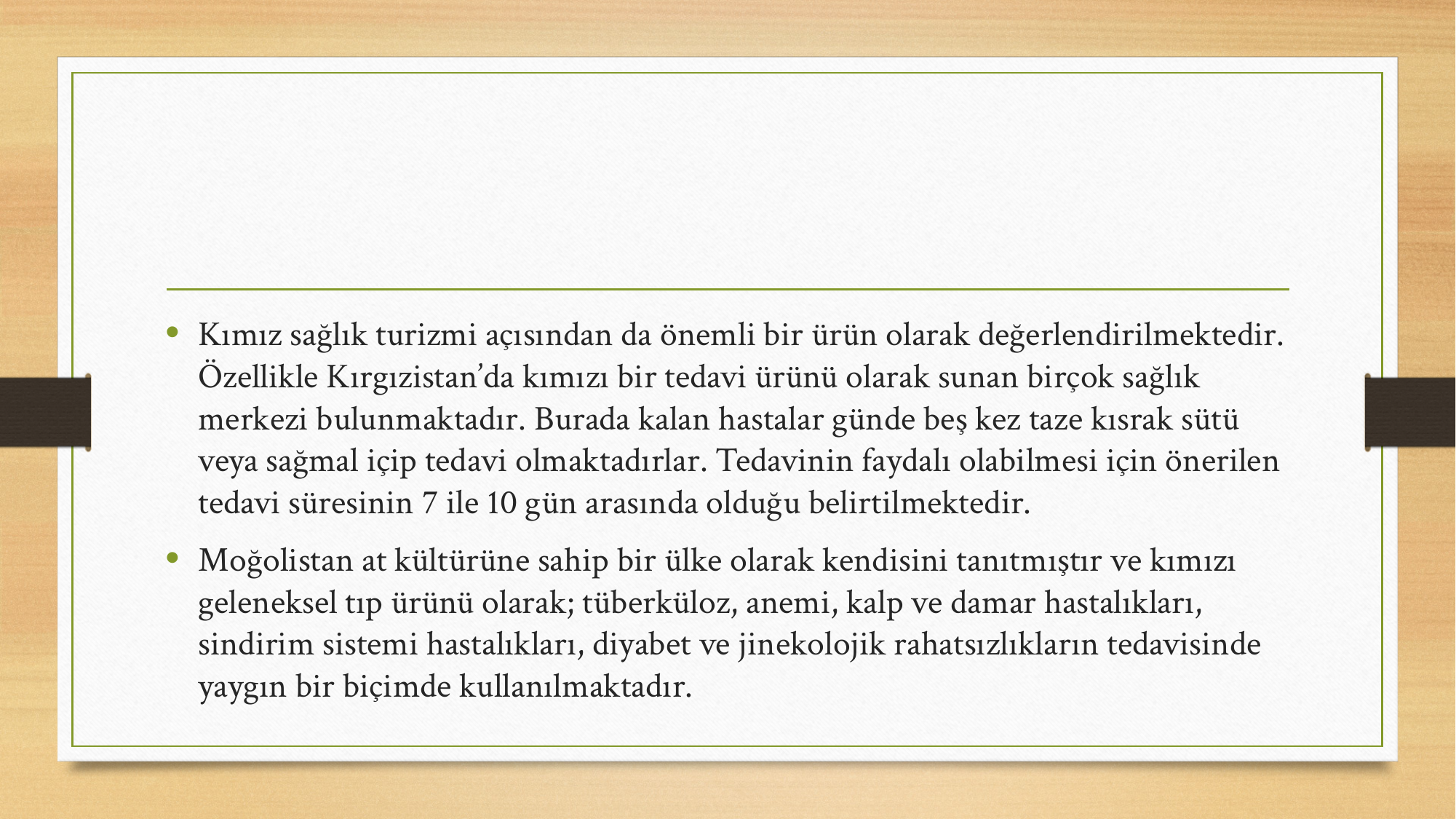

#
Kımız sağlık turizmi açısından da önemli bir ürün olarak değerlendirilmektedir. Özellikle Kırgızistan’da kımızı bir tedavi ürünü olarak sunan birçok sağlık merkezi bulunmaktadır. Burada kalan hastalar günde beş kez taze kısrak sütü veya sağmal içip tedavi olmaktadırlar. Tedavinin faydalı olabilmesi için önerilen tedavi süresinin 7 ile 10 gün arasında olduğu belirtilmektedir.
Moğolistan at kültürüne sahip bir ülke olarak kendisini tanıtmıştır ve kımızı geleneksel tıp ürünü olarak; tüberküloz, anemi, kalp ve damar hastalıkları, sindirim sistemi hastalıkları, diyabet ve jinekolojik rahatsızlıkların tedavisinde yaygın bir biçimde kullanılmaktadır.